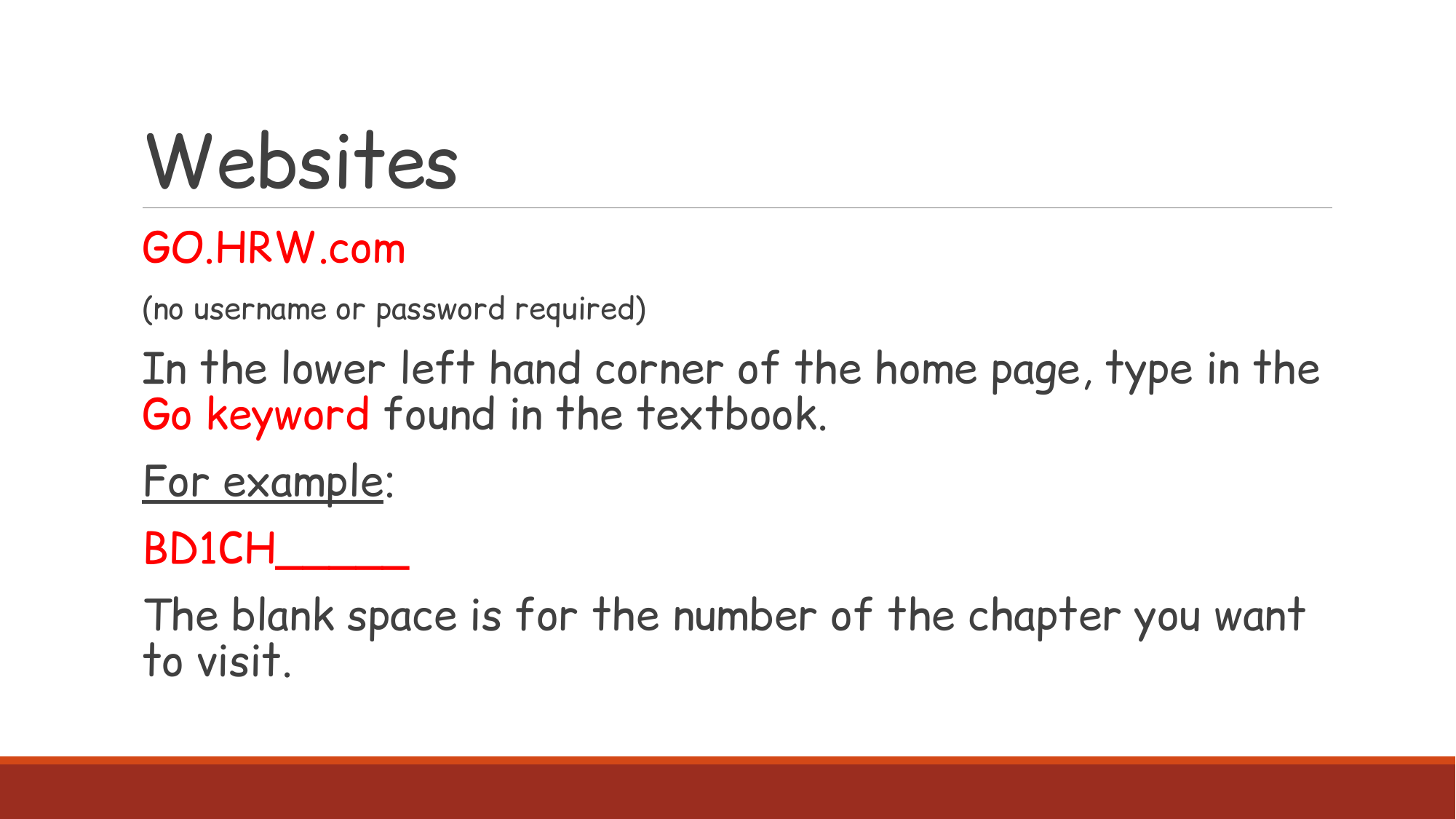

# Websites
GO.HRW.com
(no username or password required)
In the lower left hand corner of the home page, type in the Go keyword found in the textbook.
For example:
BD1CH_____
The blank space is for the number of the chapter you want to visit.